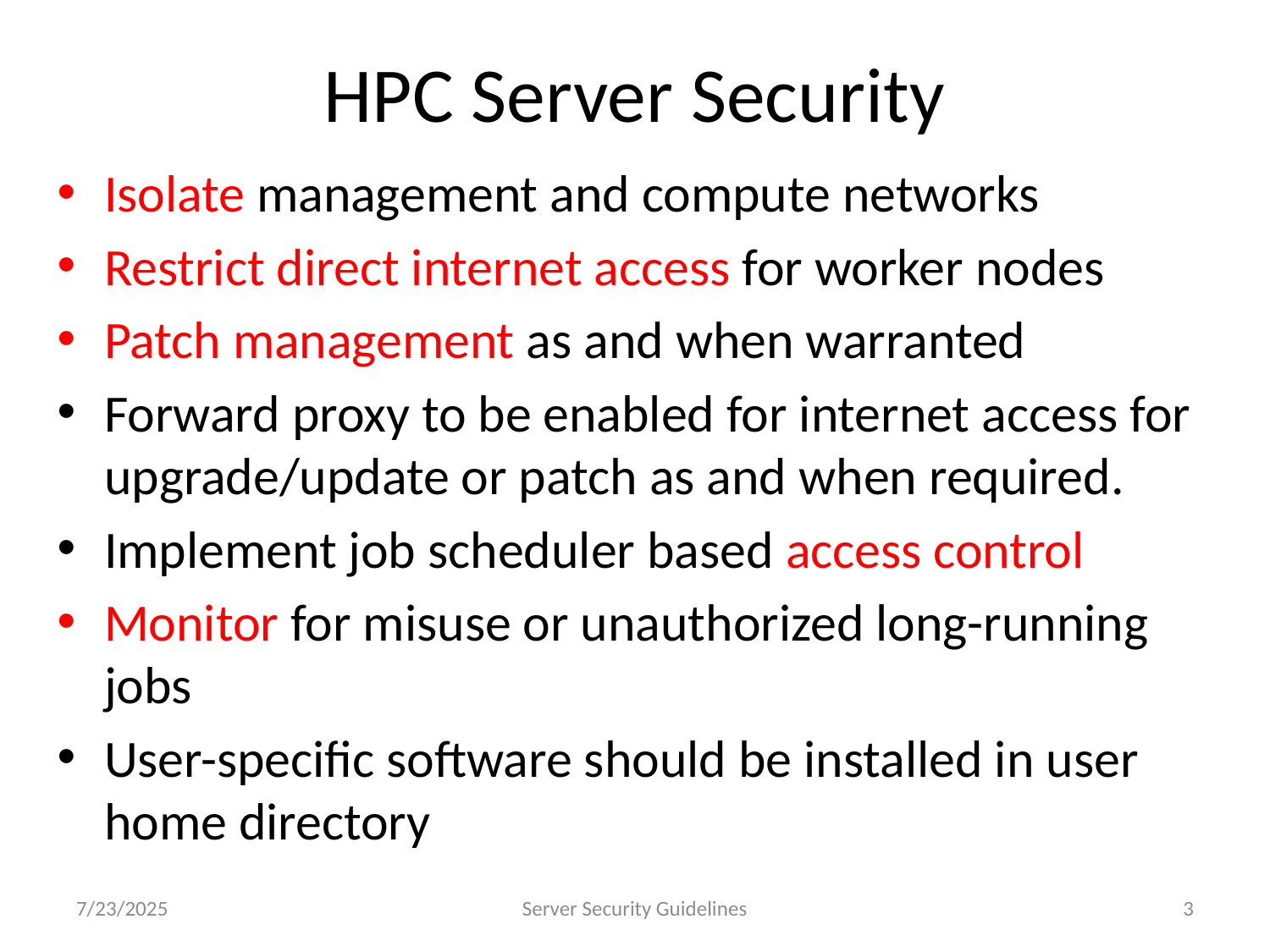

# HPC Server Security
Isolate management and compute networks
Restrict direct internet access for worker nodes
Patch management as and when warranted
Forward proxy to be enabled for internet access for upgrade/update or patch as and when required.
Implement job scheduler based access control
Monitor for misuse or unauthorized long-running jobs
User-specific software should be installed in user home directory

7/23/2025
Server Security Guidelines
3